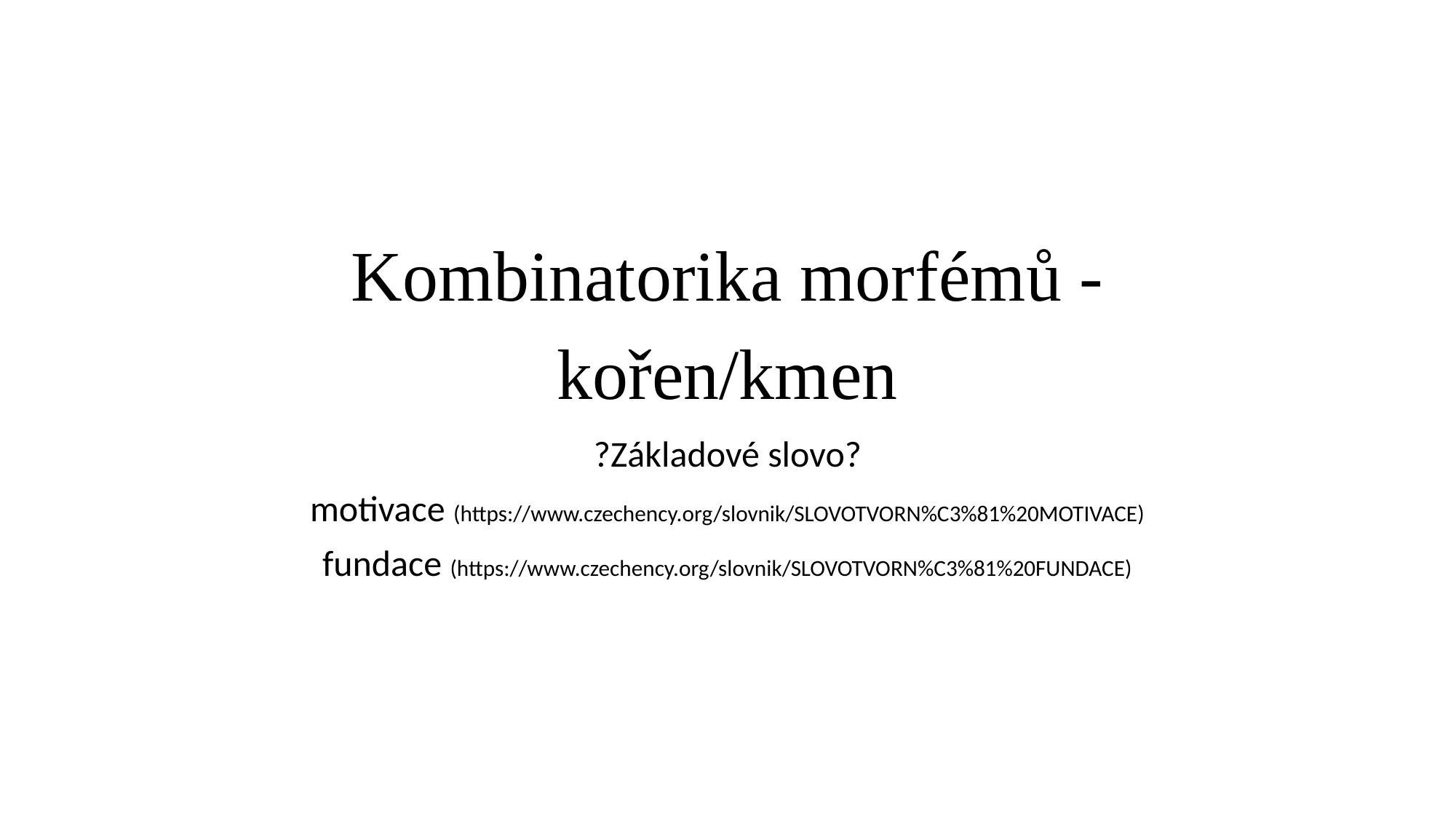

# Kombinatorika morfémů - kořen/kmen
?Základové slovo?
motivace (https://www.czechency.org/slovnik/SLOVOTVORN%C3%81%20MOTIVACE)
fundace (https://www.czechency.org/slovnik/SLOVOTVORN%C3%81%20FUNDACE)